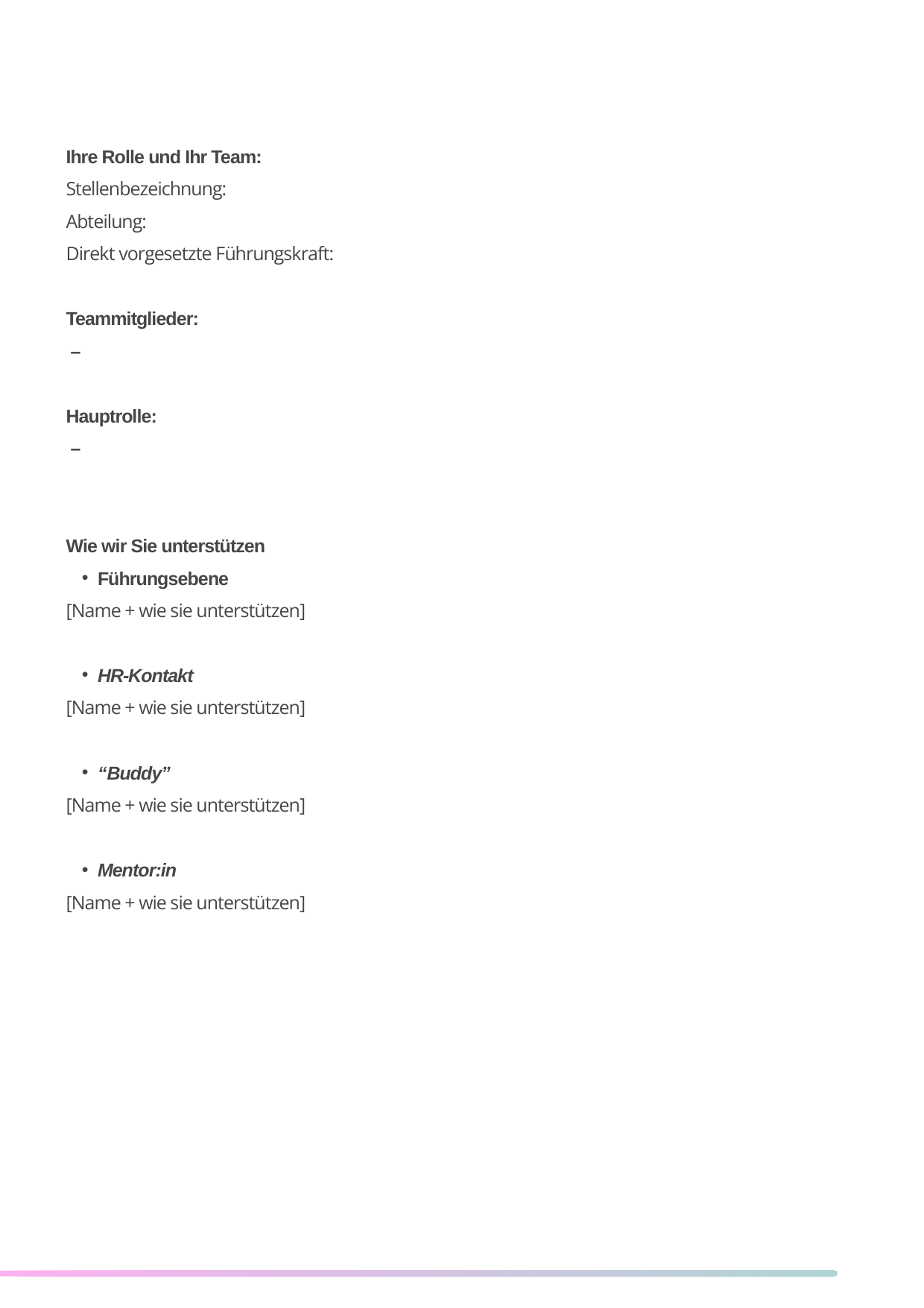

Ihre Rolle und Ihr Team:
Stellenbezeichnung:
Abteilung:
Direkt vorgesetzte Führungskraft:

Teammitglieder:
 –

Hauptrolle:
 –

Wie wir Sie unterstützen
Führungsebene
[Name + wie sie unterstützen]

HR-Kontakt
[Name + wie sie unterstützen]

“Buddy”
[Name + wie sie unterstützen]

Mentor:in
[Name + wie sie unterstützen]